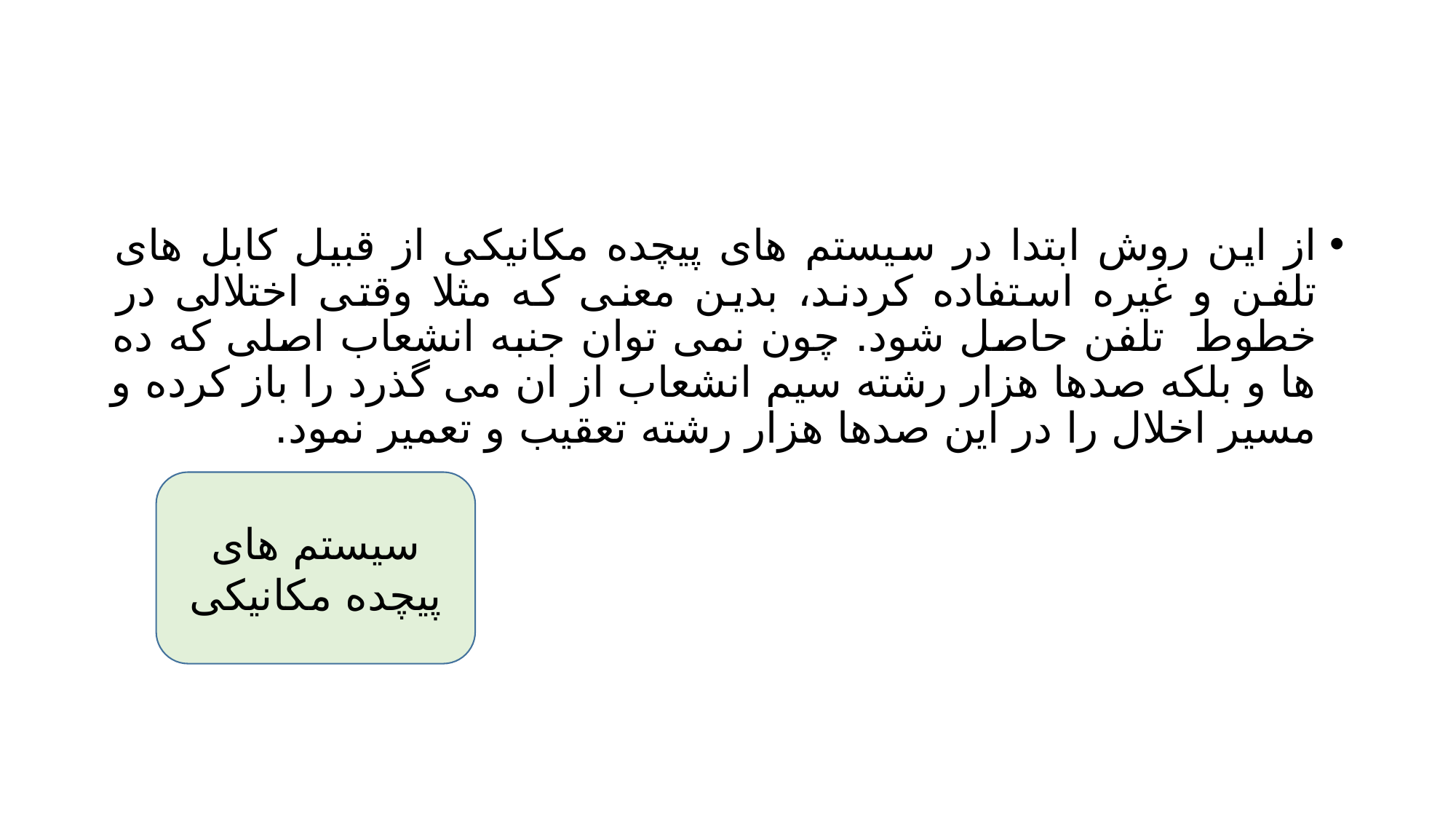

#
از این روش ابتدا در سیستم های پیچده مکانیکی از قبیل کابل های تلفن و غیره استفاده کردند، بدین معنی که مثلا وقتی اختلالی در خطوط  تلفن حاصل شود. چون نمی توان جنبه انشعاب اصلی که ده ها و بلکه صدها هزار رشته سیم انشعاب از ان می گذرد را باز کرده و مسیر اخلال را در این صدها هزار رشته تعقیب و تعمیر نمود.
سیستم های پیچده مکانیکی